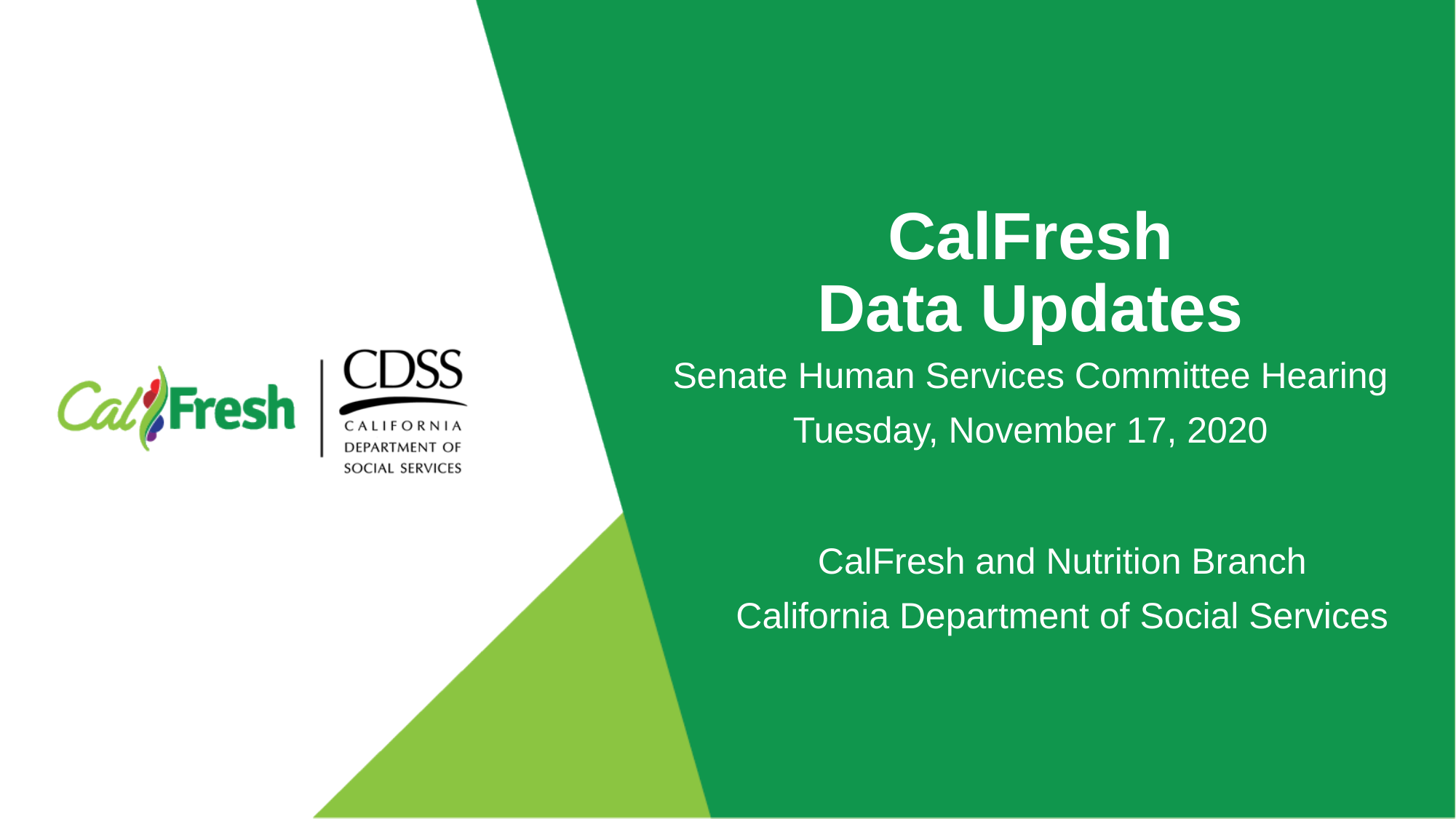

# CalFresh Data Updates
Senate Human Services Committee Hearing
Tuesday, November 17, 2020

CalFresh and Nutrition Branch
California Department of Social Services